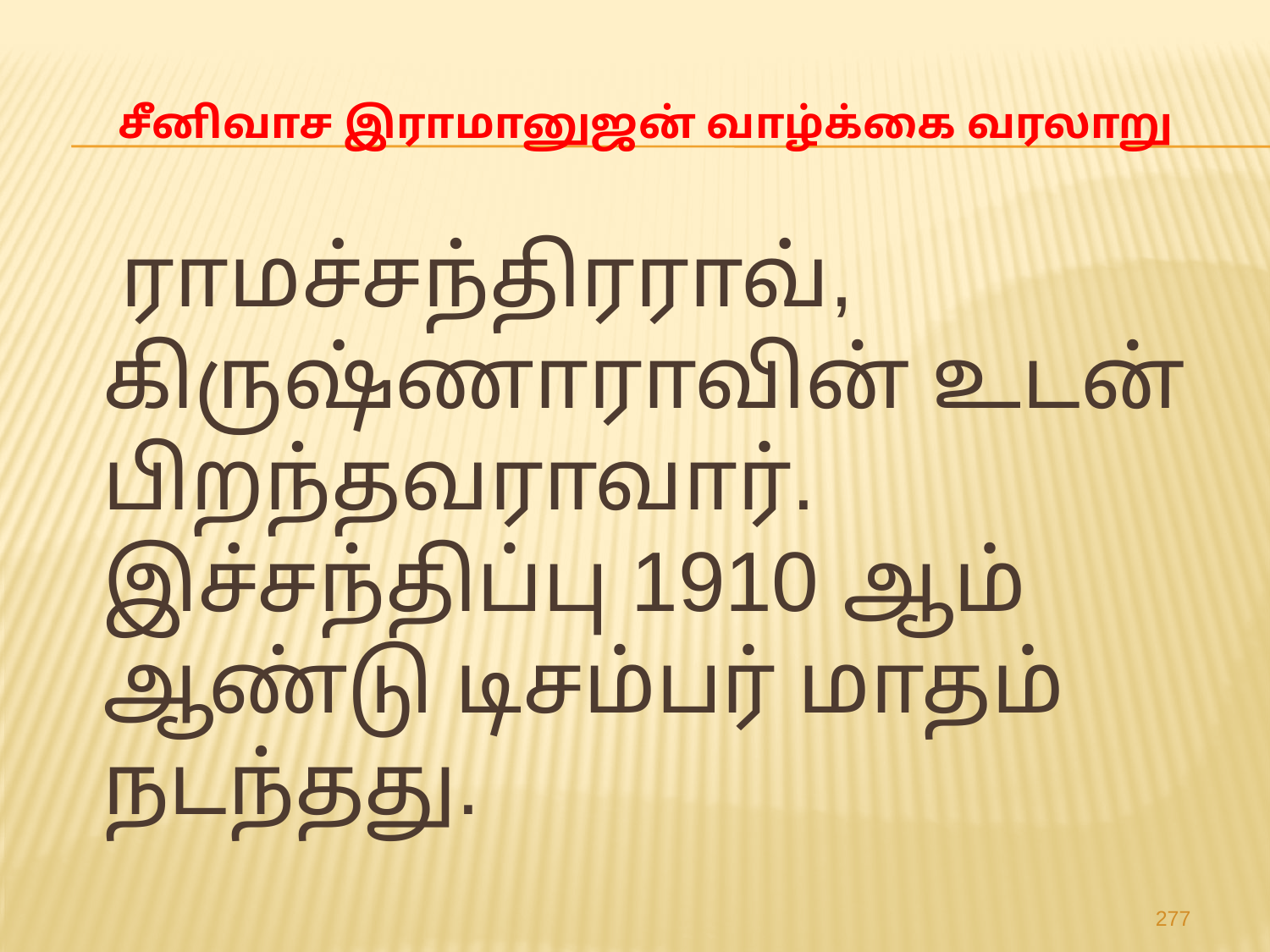

# சீனிவாச இராமானுஜன் வாழ்க்கை வரலாறு
   ராமச்சந்திரராவ், கிருஷ்ணாராவின் உடன் பிறந்தவராவார். இச்சந்திப்பு 1910 ஆம் ஆண்டு டிசம்பர் மாதம் நடந்தது.

277